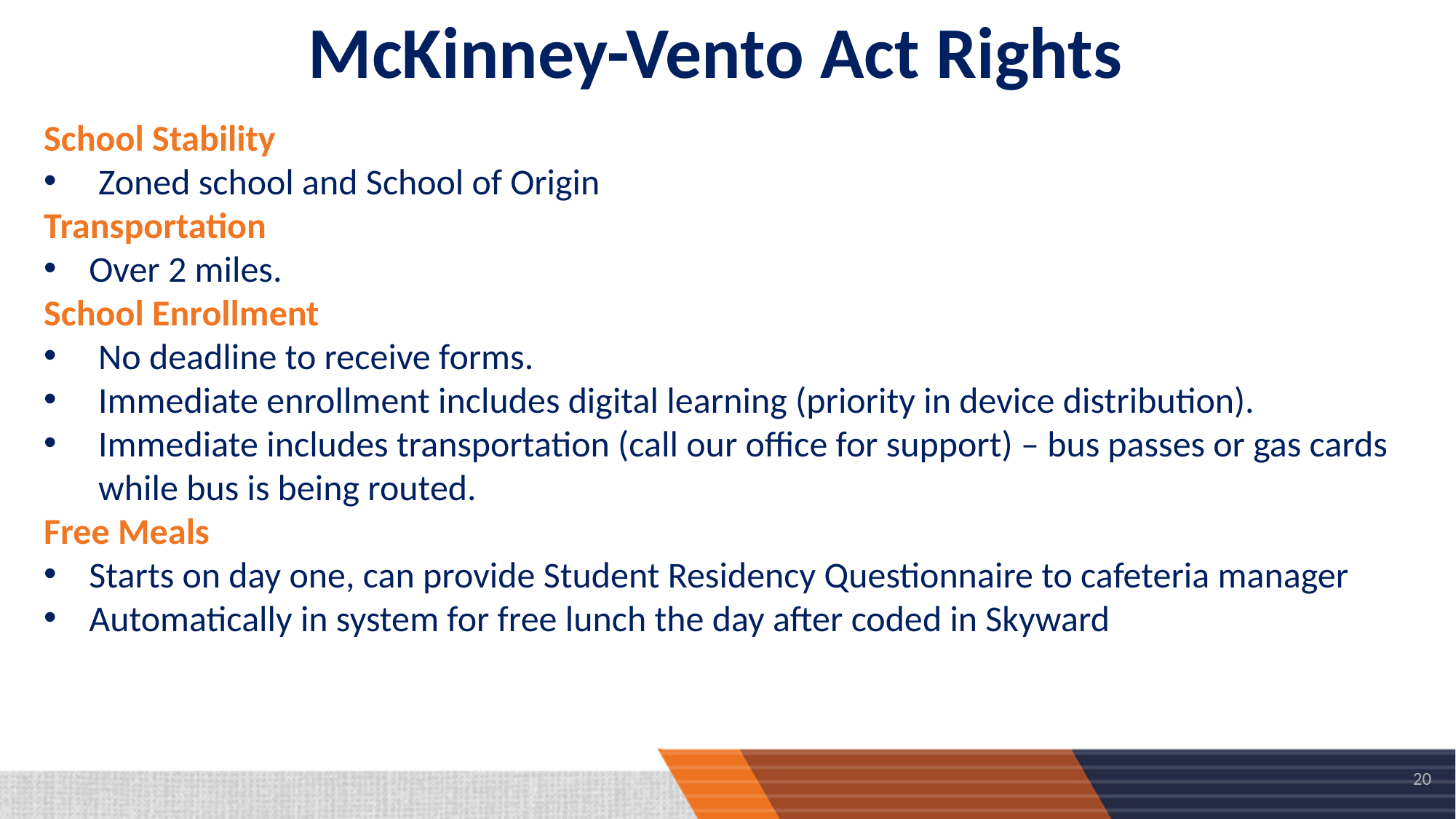

McKinney-Vento Act Rights
School Stability
Zoned school and School of Origin
Transportation
Over 2 miles.
School Enrollment
No deadline to receive forms.
Immediate enrollment includes digital learning (priority in device distribution).
Immediate includes transportation (call our office for support) – bus passes or gas cards while bus is being routed.
Free Meals
Starts on day one, can provide Student Residency Questionnaire to cafeteria manager
Automatically in system for free lunch the day after coded in Skyward

20